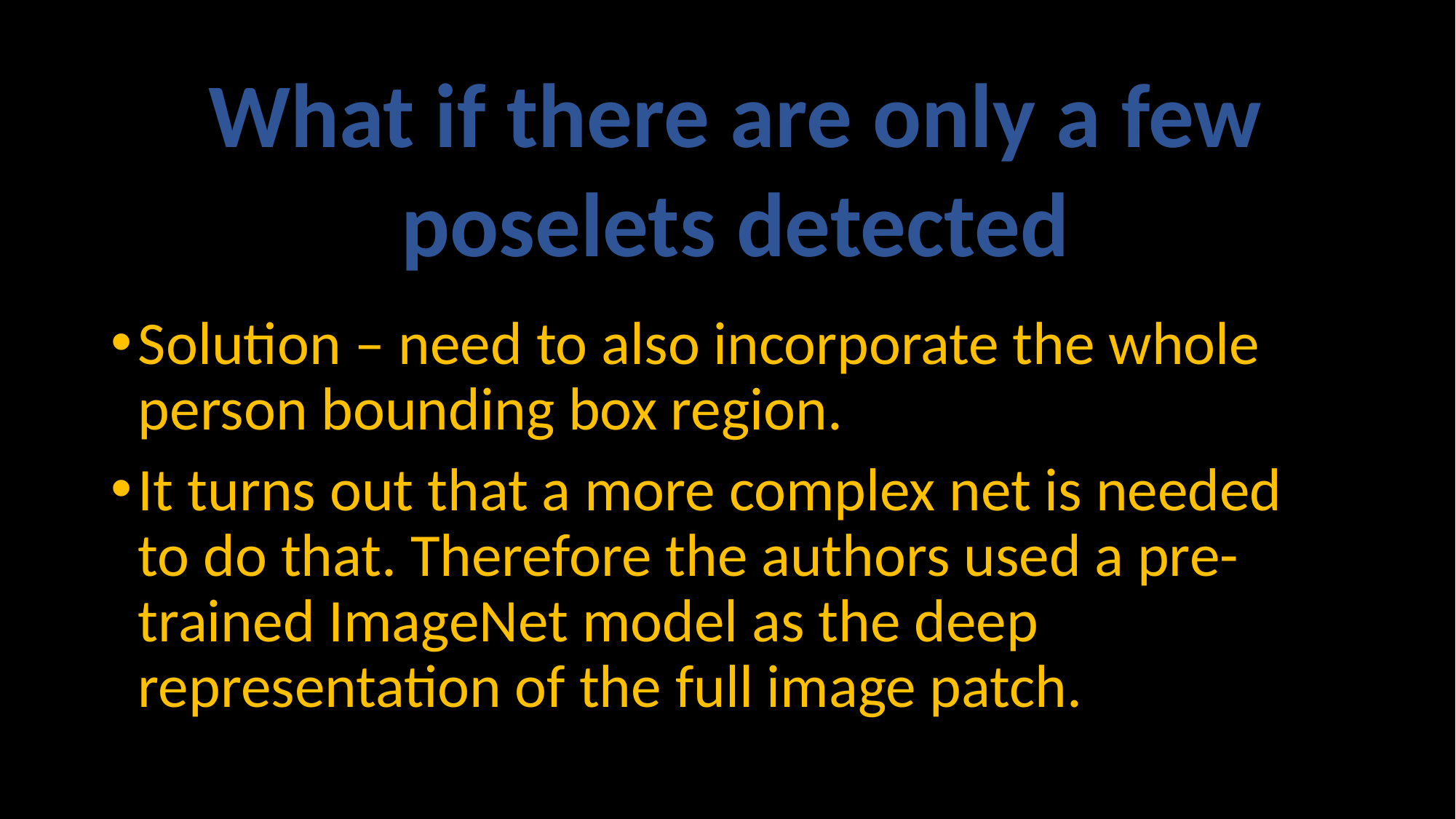

What if there are only a few poselets detected
Solution – need to also incorporate the whole person bounding box region.
It turns out that a more complex net is needed to do that. Therefore the authors used a pre-trained ImageNet model as the deep representation of the full image patch.